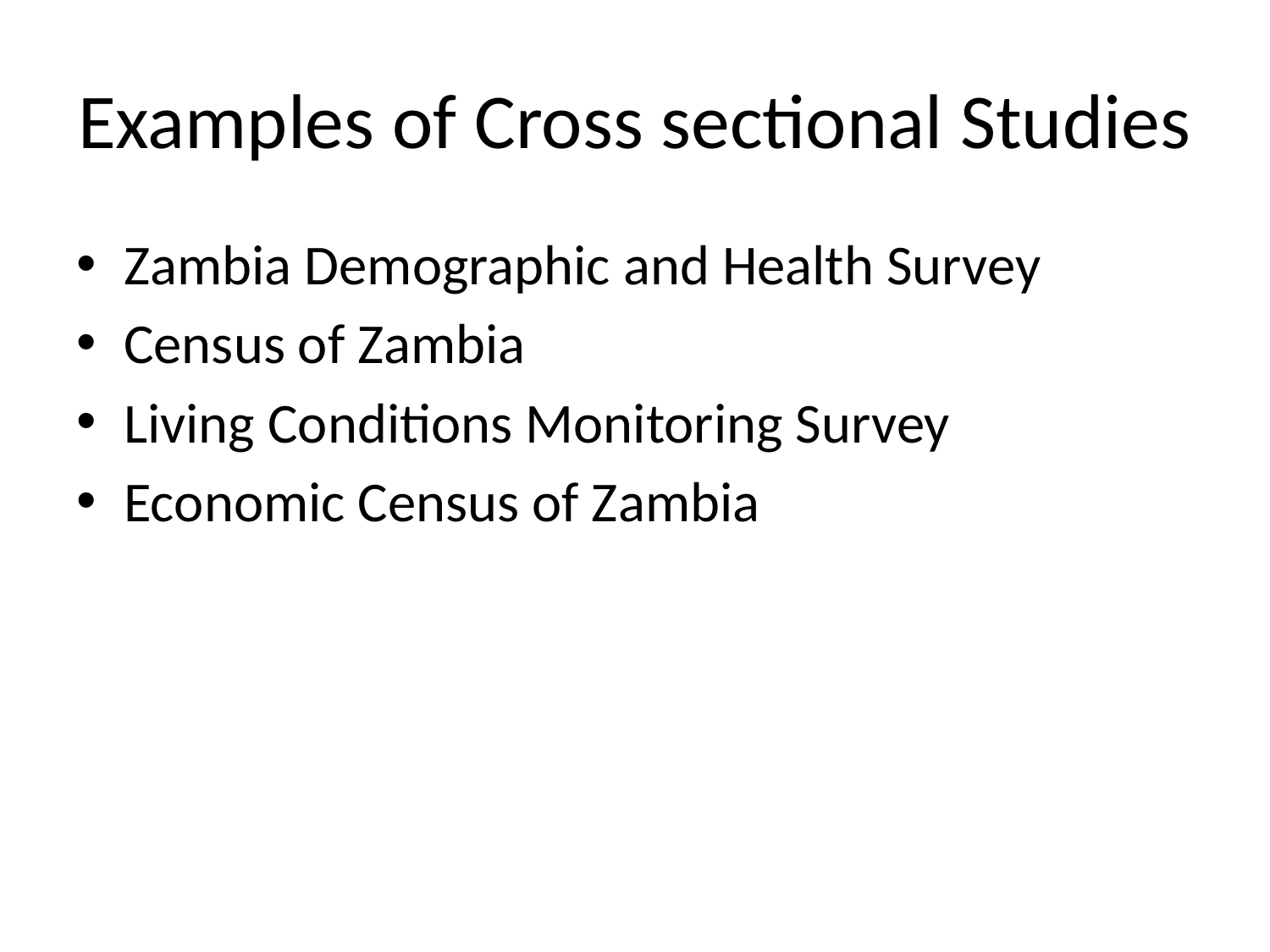

# Examples of Cross sectional Studies
Zambia Demographic and Health Survey
Census of Zambia
Living Conditions Monitoring Survey
Economic Census of Zambia